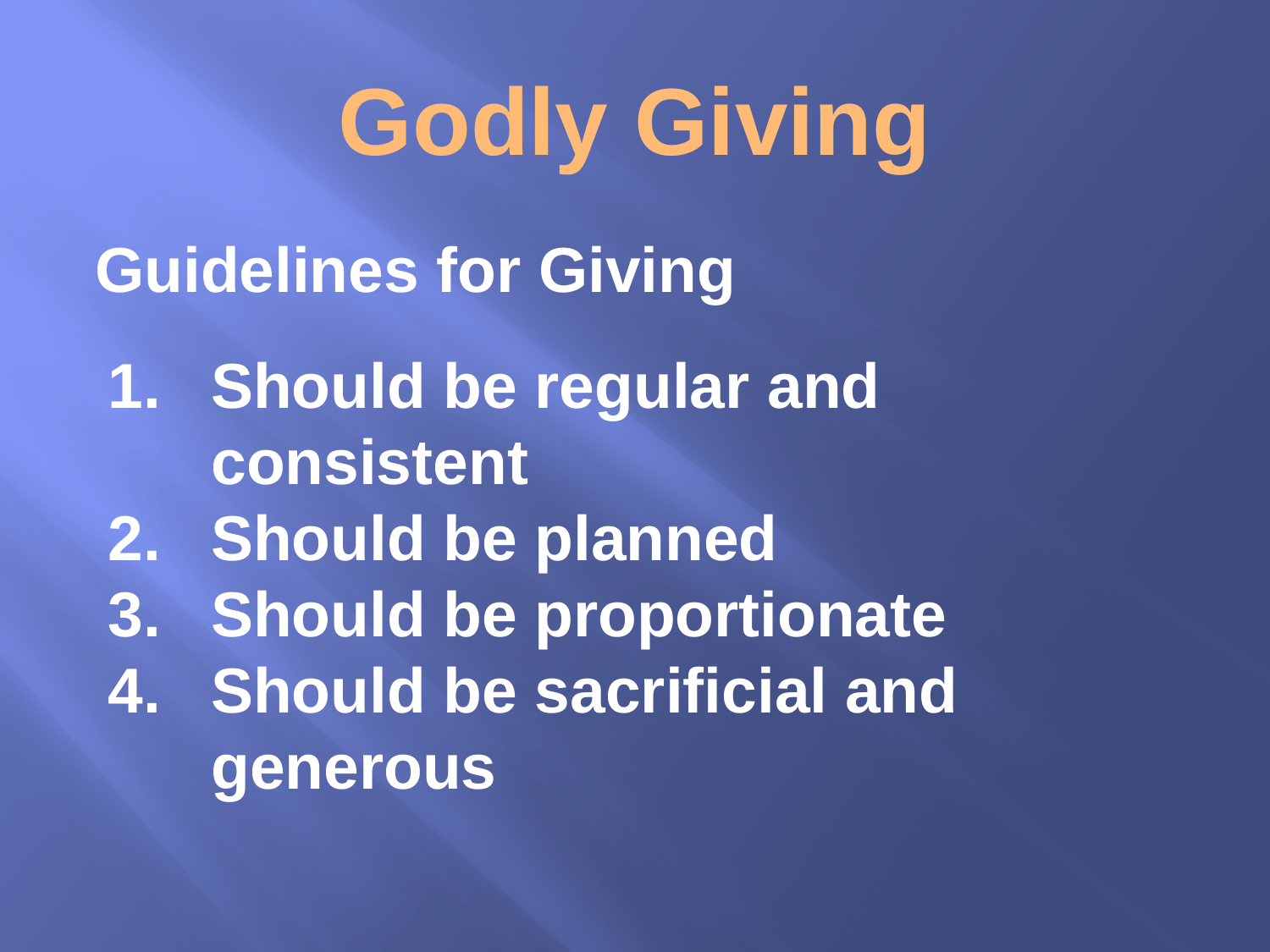

# Godly Giving
Guidelines for Giving
Should be regular and consistent
Should be planned
Should be proportionate
Should be sacrificial and generous